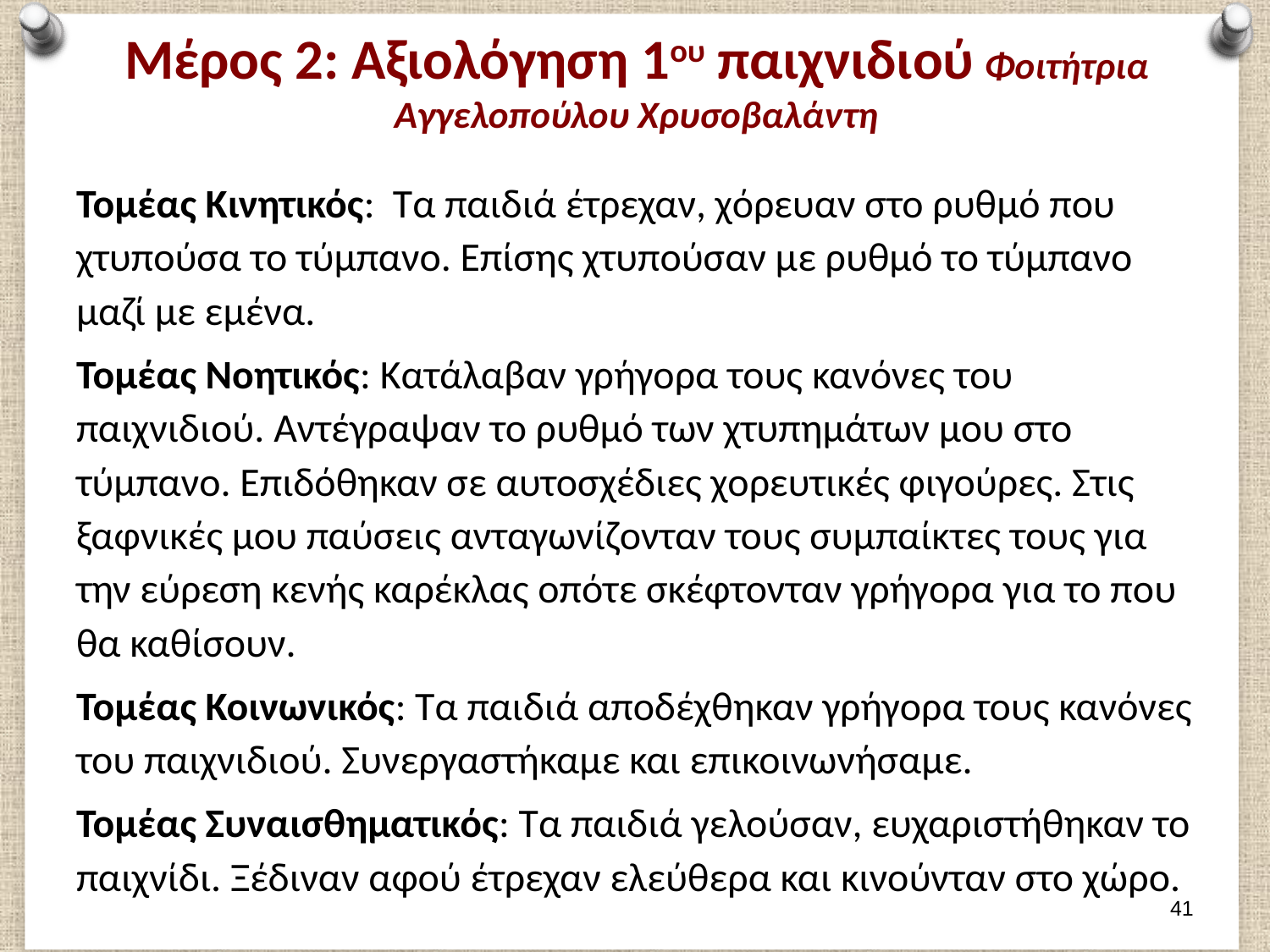

# Μέρος 2: Αξιολόγηση 1ου παιχνιδιού Φοιτήτρια Αγγελοπούλου Χρυσοβαλάντη
Τομέας Κινητικός:  Τα παιδιά έτρεχαν, χόρευαν στο ρυθμό που χτυπούσα το τύμπανο. Επίσης χτυπούσαν με ρυθμό το τύμπανο μαζί με εμένα.
Τομέας Νοητικός: Κατάλαβαν γρήγορα τους κανόνες του παιχνιδιού. Αντέγραψαν το ρυθμό των χτυπημάτων μου στο τύμπανο. Επιδόθηκαν σε αυτοσχέδιες χορευτικές φιγούρες. Στις ξαφνικές μου παύσεις ανταγωνίζονταν τους συμπαίκτες τους για την εύρεση κενής καρέκλας οπότε σκέφτονταν γρήγορα για το που θα καθίσουν.
Τομέας Κοινωνικός: Τα παιδιά αποδέχθηκαν γρήγορα τους κανόνες του παιχνιδιού. Συνεργαστήκαμε και επικοινωνήσαμε.
Τομέας Συναισθηματικός: Τα παιδιά γελούσαν, ευχαριστήθηκαν το παιχνίδι. Ξέδιναν αφού έτρεχαν ελεύθερα και κινούνταν στο χώρο.
41